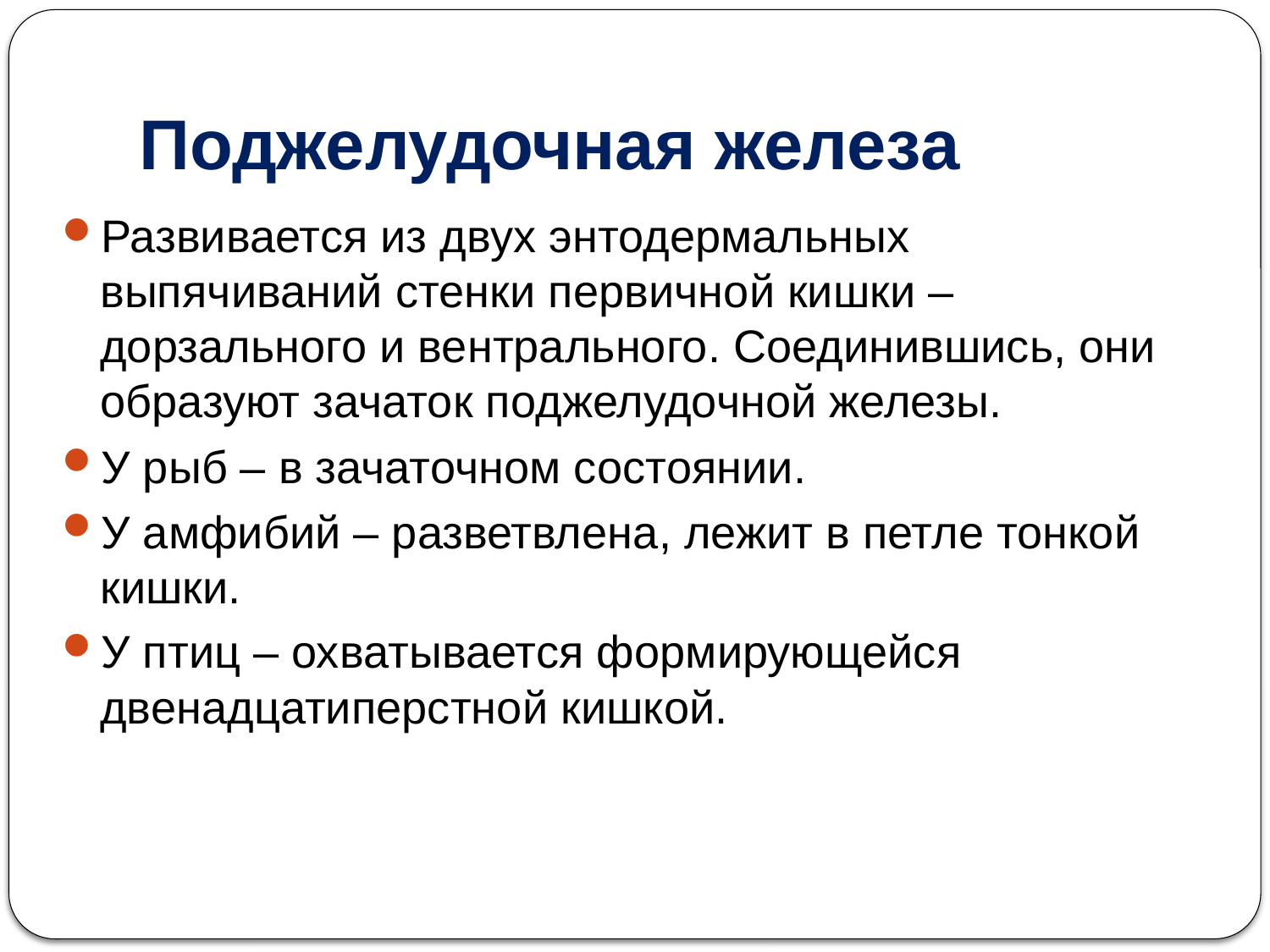

# Поджелудочная железа
Развивается из двух энтодермальных выпячиваний стенки первичной кишки – дорзального и вентрального. Соединившись, они образуют зачаток поджелудочной железы.
У рыб – в зачаточном состоянии.
У амфибий – разветвлена, лежит в петле тонкой кишки.
У птиц – охватывается формирующейся двенадцатиперстной кишкой.